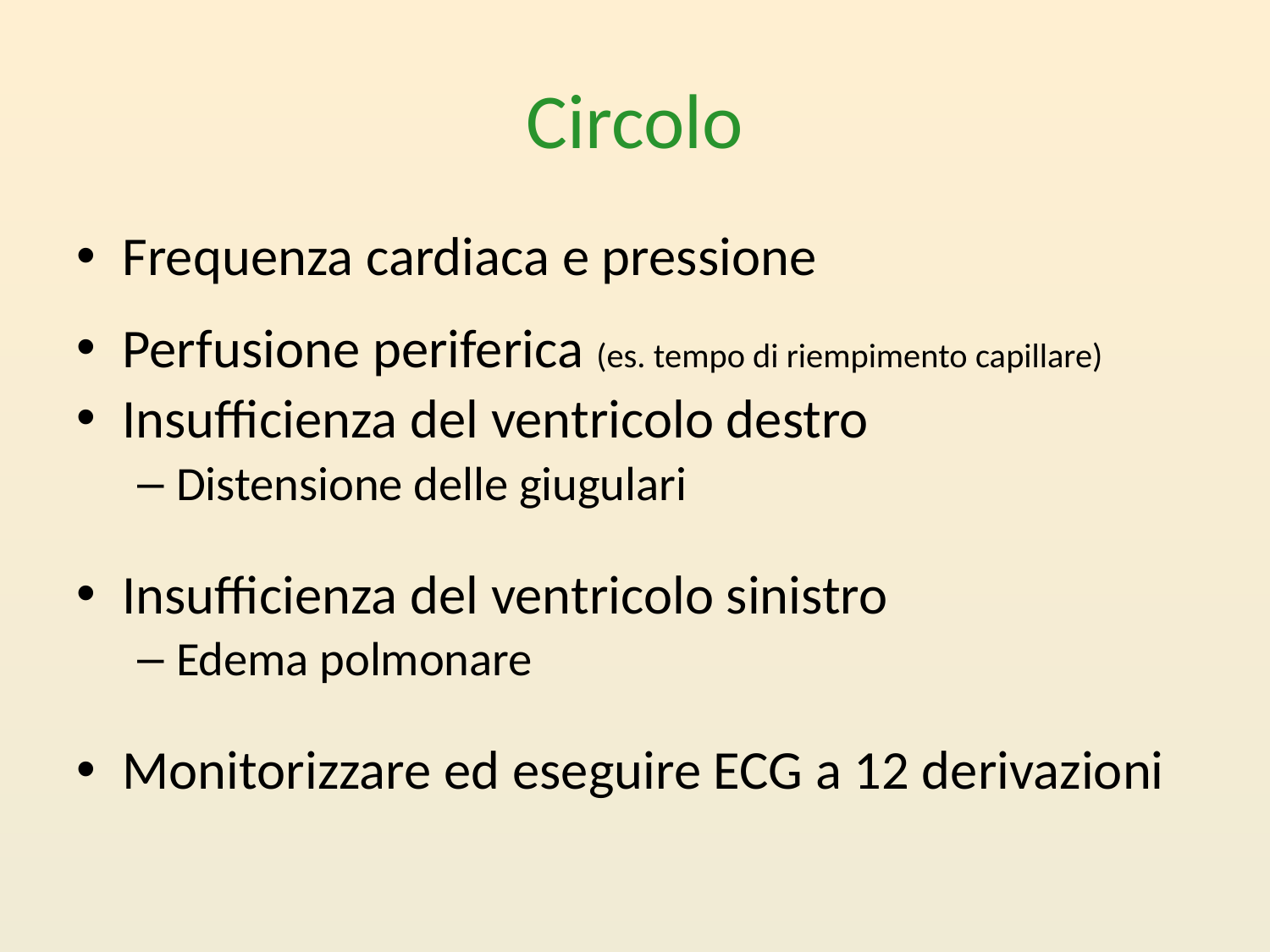

# Circolo
Frequenza cardiaca e pressione

Perfusione periferica (es. tempo di riempimento capillare)
Insufficienza del ventricolo destro
Distensione delle giugulari

Insufficienza del ventricolo sinistro
Edema polmonare

Monitorizzare ed eseguire ECG a 12 derivazioni